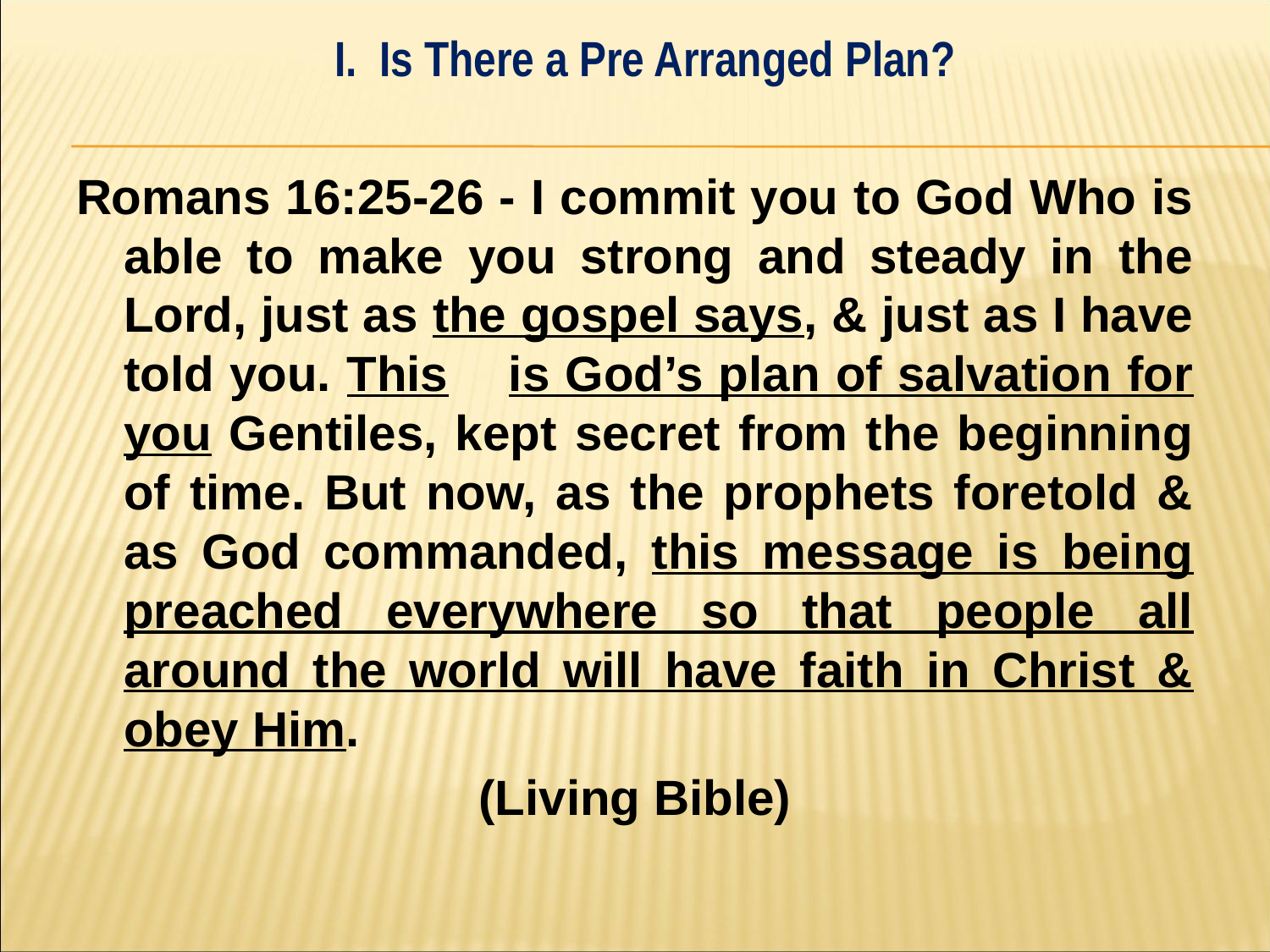

I.  Is There a Pre Arranged Plan?
#
Romans 16:25-26 - I commit you to God Who is able to make you strong and steady in the Lord, just as the gospel says, & just as I have told you. This	is God’s plan of salvation for you Gentiles, kept secret from the beginning of time. But now, as the prophets foretold & as God commanded, this message is being preached everywhere so that people all around the world will have faith in Christ & obey Him.
(Living Bible)